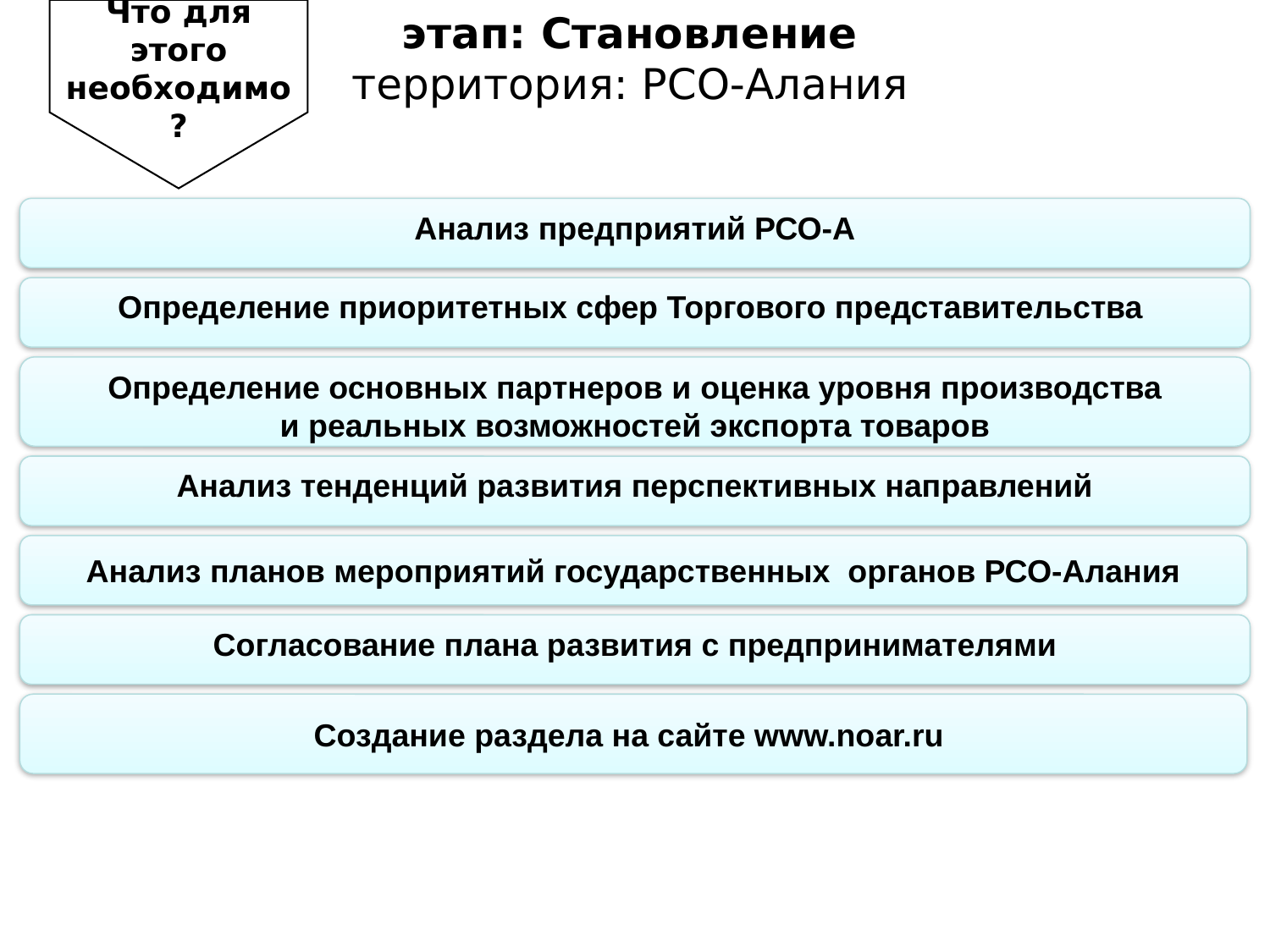

этап: Становление
территория: РСО-Алания
Что для этого необходимо?

Анализ предприятий РСО-А
Определение приоритетных сфер Торгового представительства
Определение основных партнеров и оценка уровня производства
и реальных возможностей экспорта товаров
Анализ тенденций развития перспективных направлений
Анализ планов мероприятий государственных  органов РСО-Алания
Согласование плана развития с предпринимателями
Создание раздела на сайте www.noar.ru